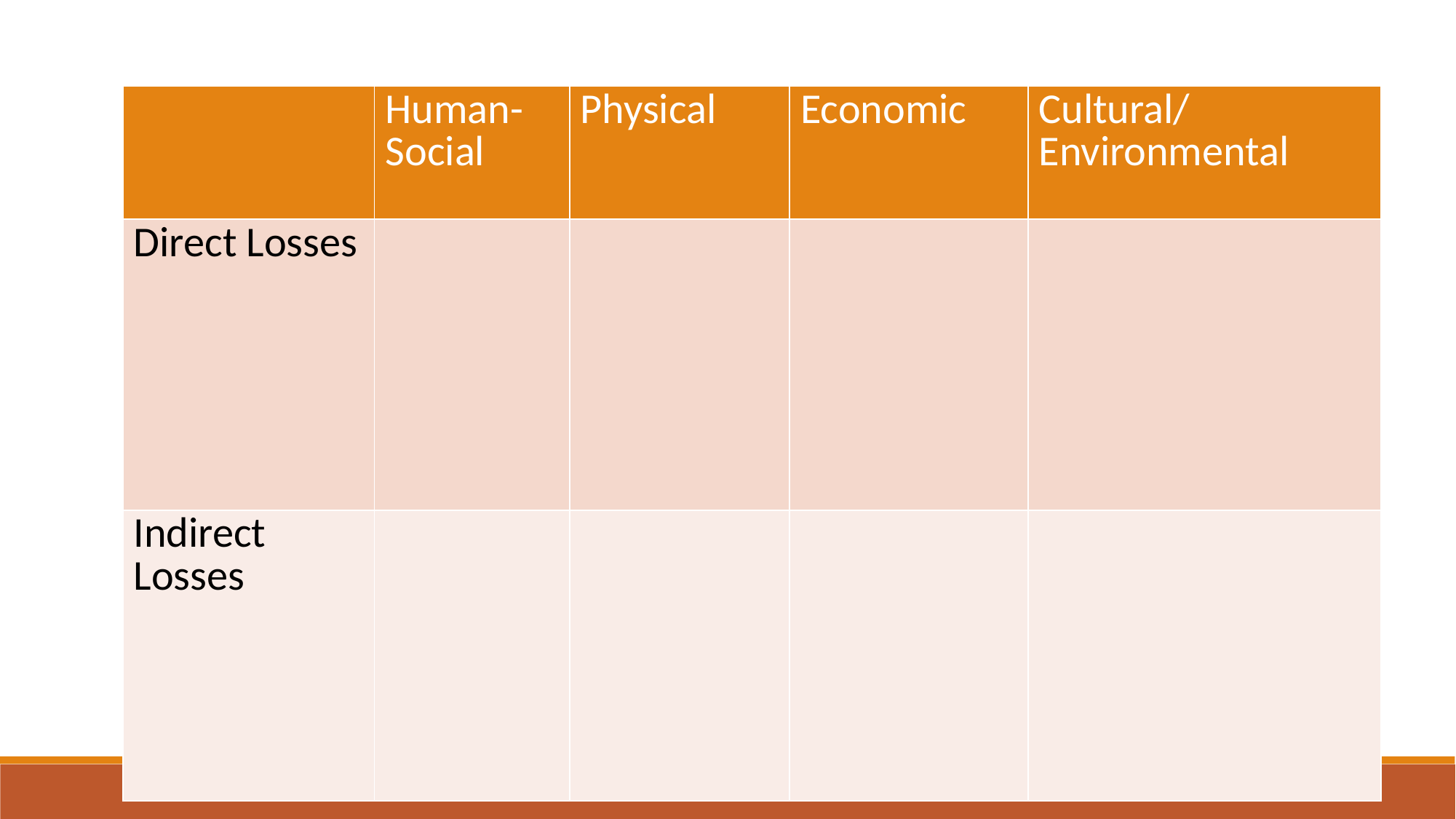

|  | Human-Social | Physical | Economic | Cultural/ Environmental |
| --- | --- | --- | --- | --- |
| Direct Losses |  |  |  |  |
| Indirect Losses |  |  |  |  |